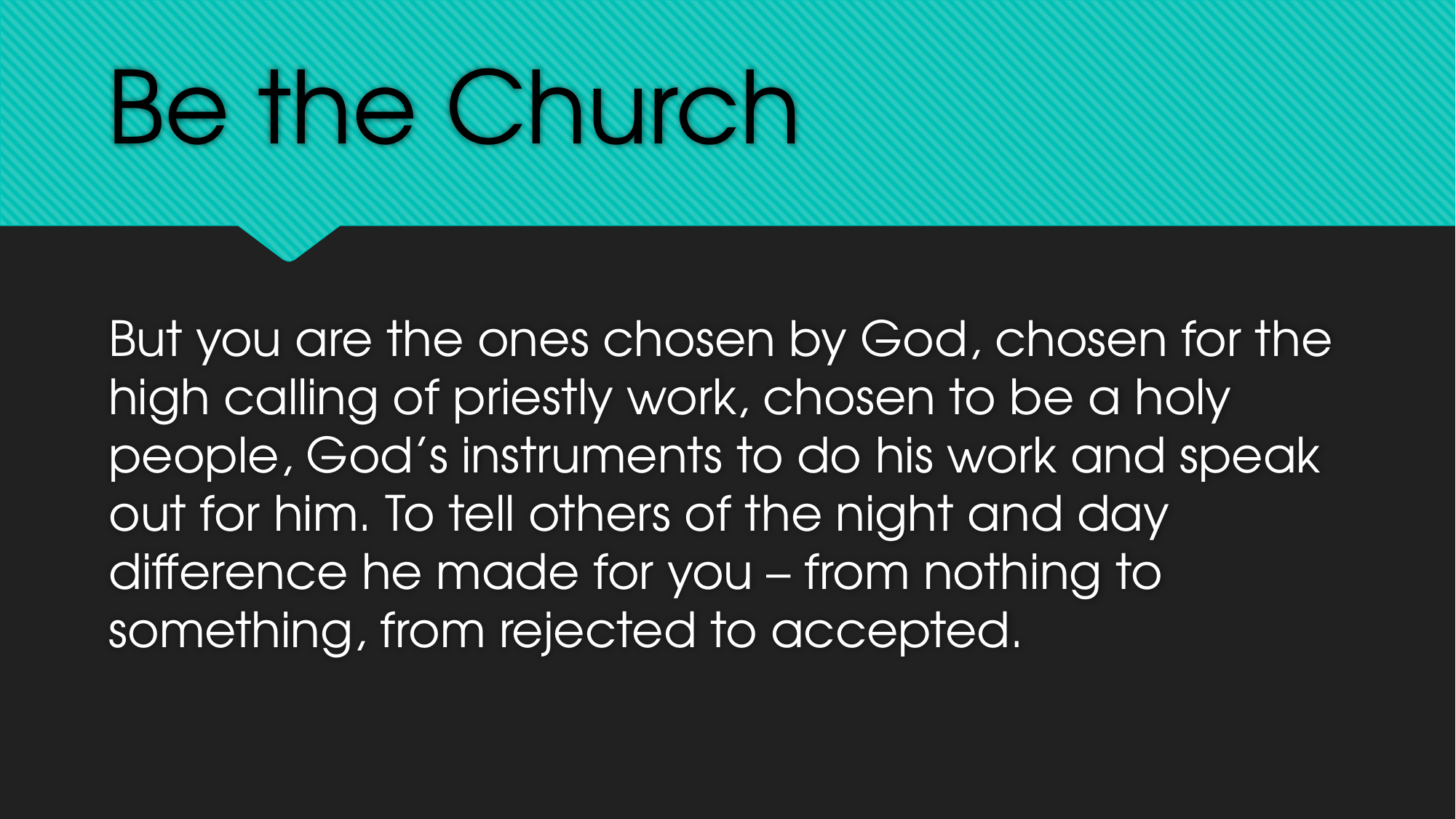

# Be the Church
But you are the ones chosen by God, chosen for the high calling of priestly work, chosen to be a holy people, God’s instruments to do his work and speak out for him. To tell others of the night and day difference he made for you – from nothing to something, from rejected to accepted.